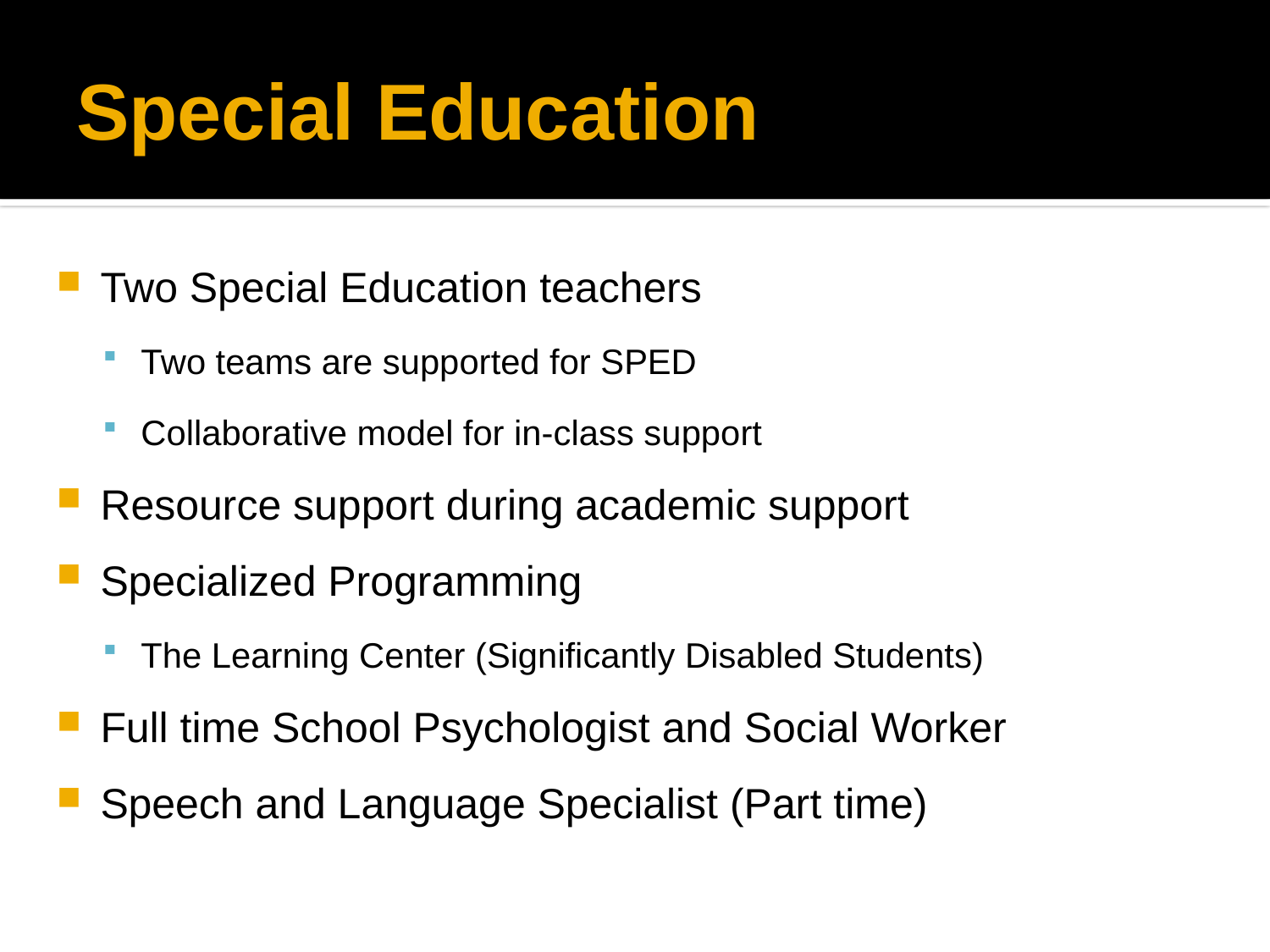

# Special Education
Two Special Education teachers
Two teams are supported for SPED
Collaborative model for in-class support
Resource support during academic support
Specialized Programming
The Learning Center (Significantly Disabled Students)
Full time School Psychologist and Social Worker
Speech and Language Specialist (Part time)